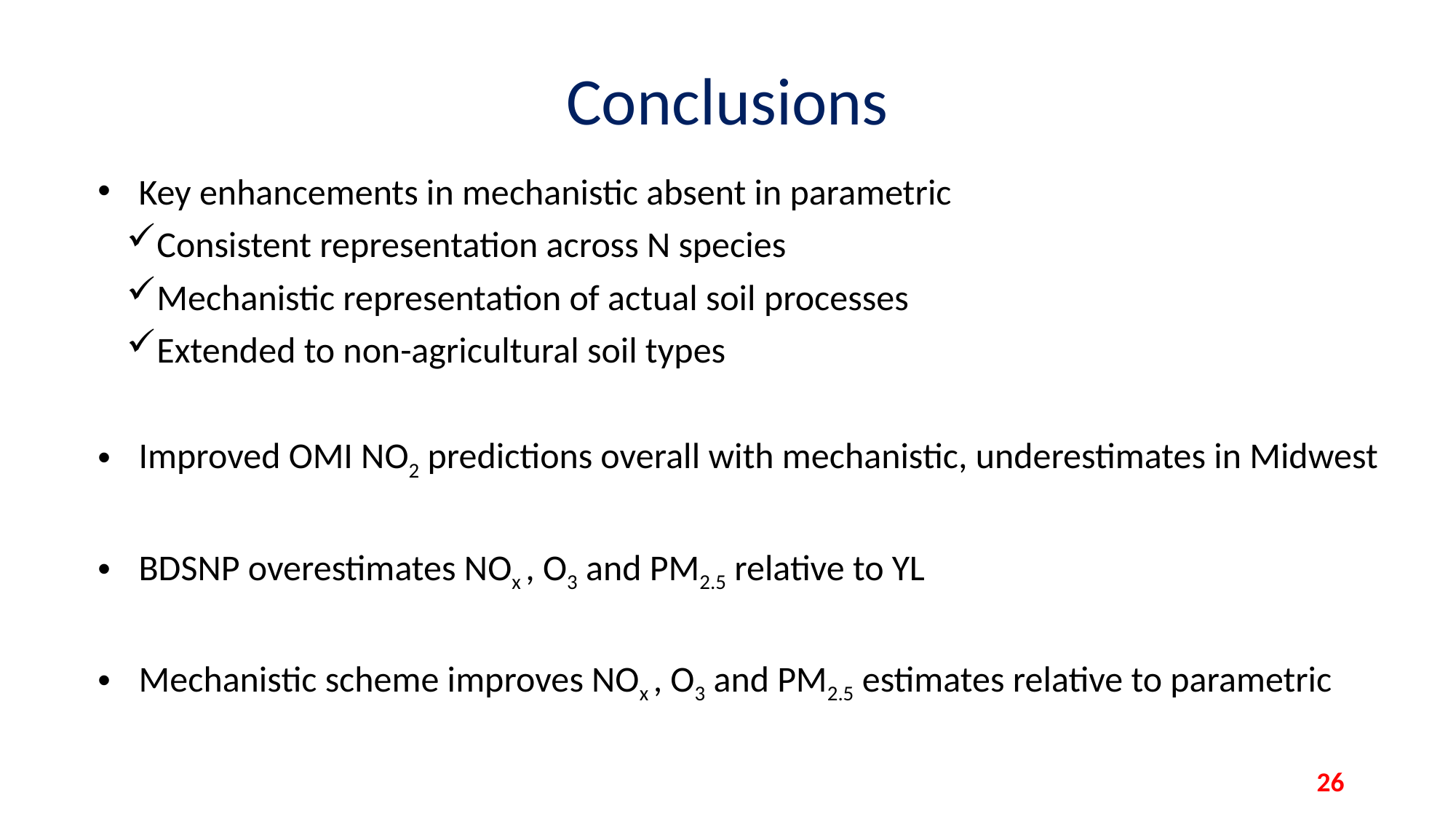

# Conclusions
Key enhancements in mechanistic absent in parametric
Consistent representation across N species
Mechanistic representation of actual soil processes
Extended to non-agricultural soil types

Improved OMI NO2 predictions overall with mechanistic, underestimates in Midwest

BDSNP overestimates NOx , O3 and PM2.5 relative to YL

Mechanistic scheme improves NOx , O3 and PM2.5 estimates relative to parametric
26